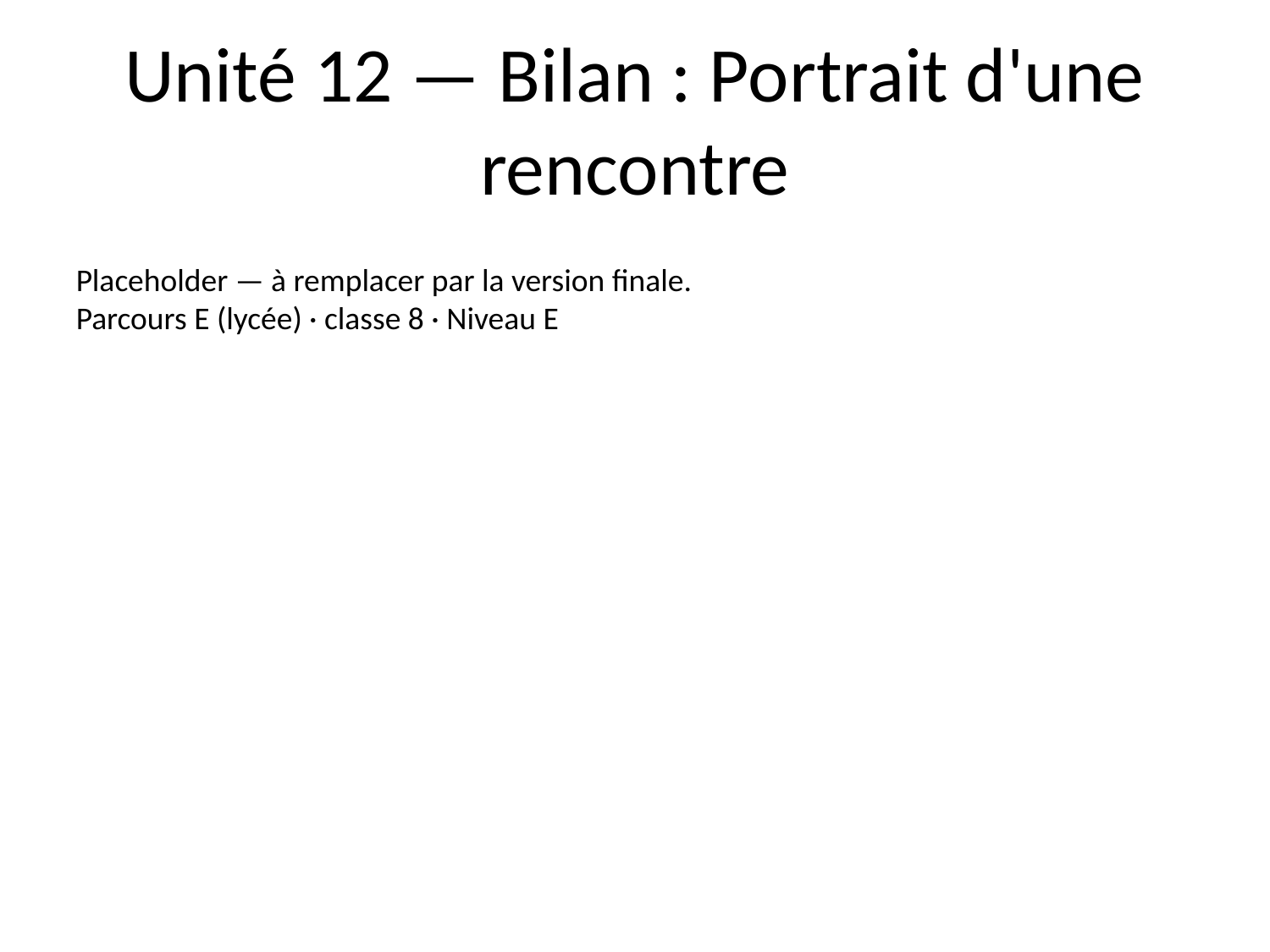

# Unité 12 — Bilan : Portrait d'une rencontre
Placeholder — à remplacer par la version finale.
Parcours E (lycée) · classe 8 · Niveau E